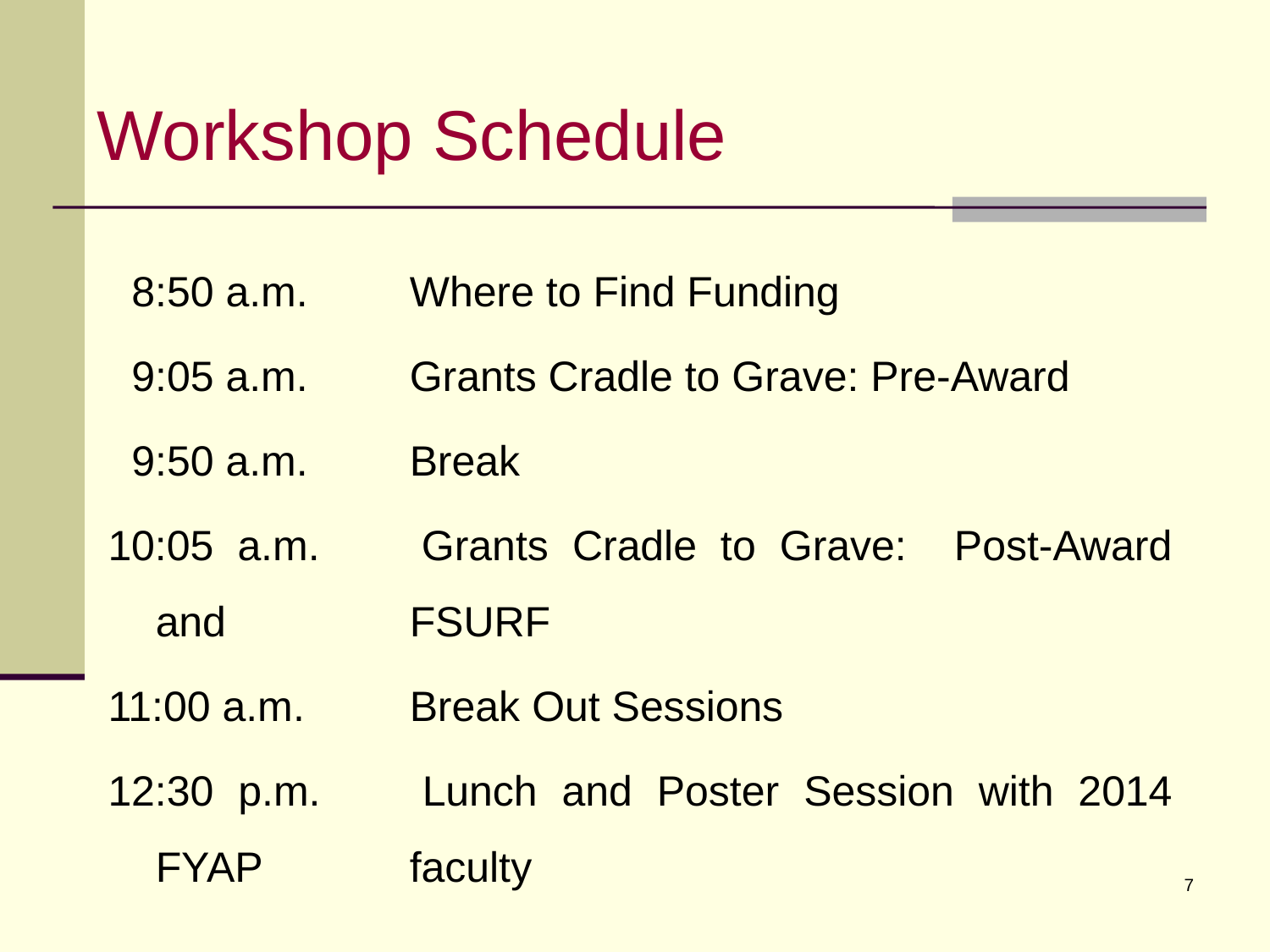

# Workshop Schedule
  8:50 a.m.	Where to Find Funding
  9:05 a.m.	Grants Cradle to Grave: Pre-Award
  9:50 a.m.	Break
10:05 a.m.	Grants Cradle to Grave:  Post-Award and 		FSURF
11:00 a.m.	Break Out Sessions
12:30 p.m.	Lunch and Poster Session with 2014 FYAP 		faculty

7